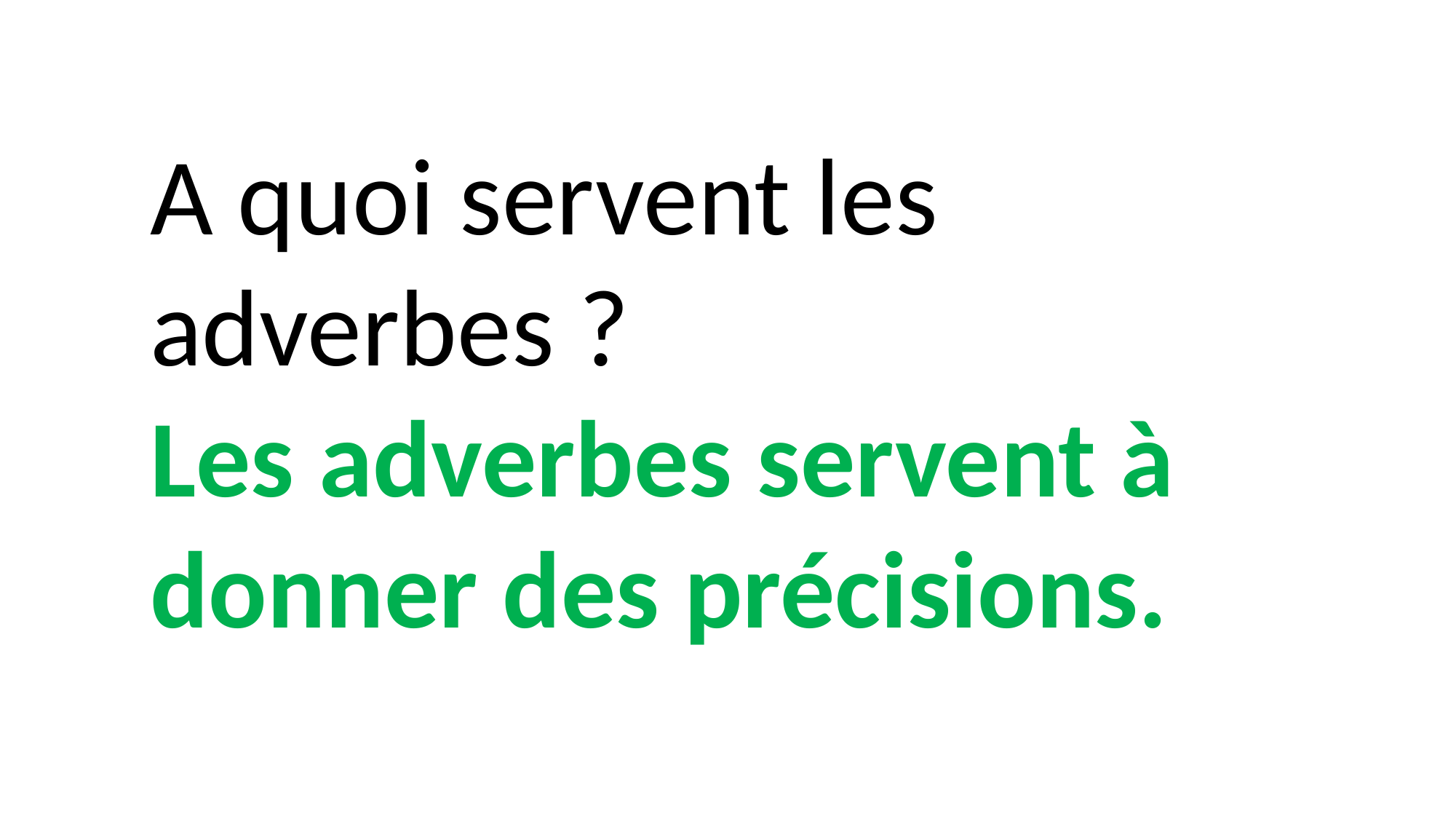

A quoi servent les adverbes ?
Les adverbes servent à donner des précisions.